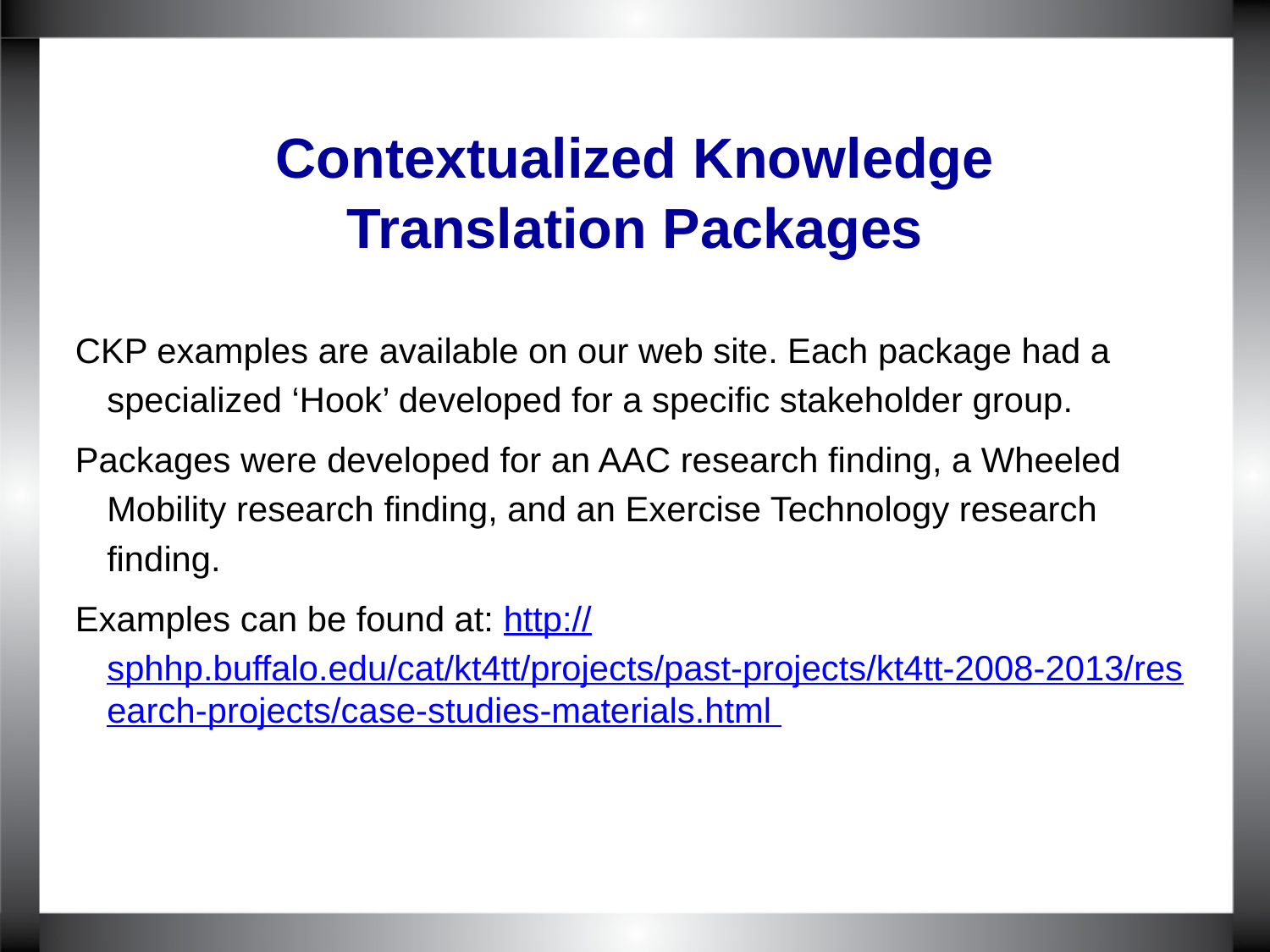

# Contextualized Knowledge Translation Packages
CKP examples are available on our web site. Each package had a specialized ‘Hook’ developed for a specific stakeholder group.
Packages were developed for an AAC research finding, a Wheeled Mobility research finding, and an Exercise Technology research finding.
Examples can be found at: http://sphhp.buffalo.edu/cat/kt4tt/projects/past-projects/kt4tt-2008-2013/research-projects/case-studies-materials.html